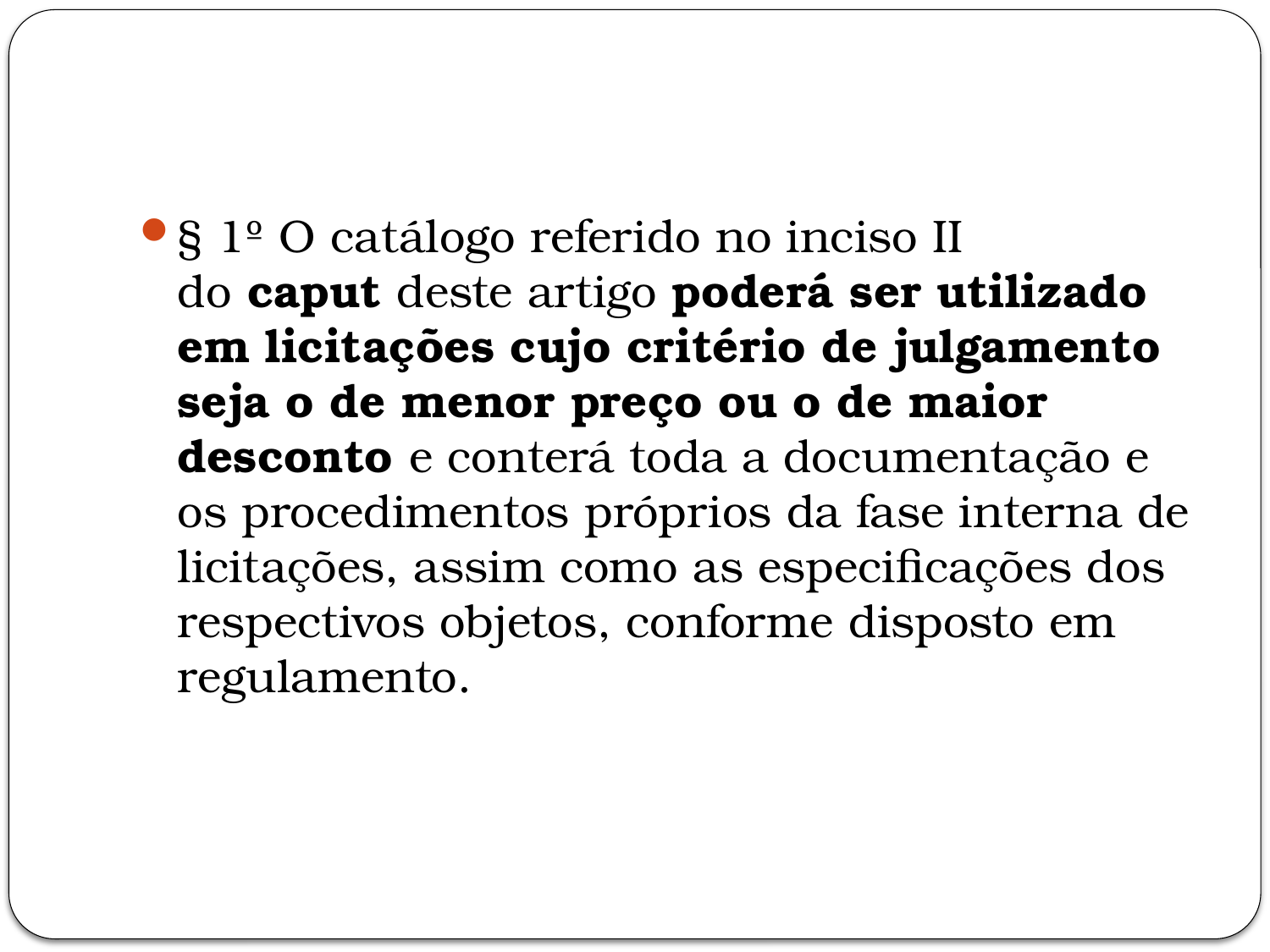

#
§ 1º O catálogo referido no inciso II do caput deste artigo poderá ser utilizado em licitações cujo critério de julgamento seja o de menor preço ou o de maior desconto e conterá toda a documentação e os procedimentos próprios da fase interna de licitações, assim como as especificações dos respectivos objetos, conforme disposto em regulamento.